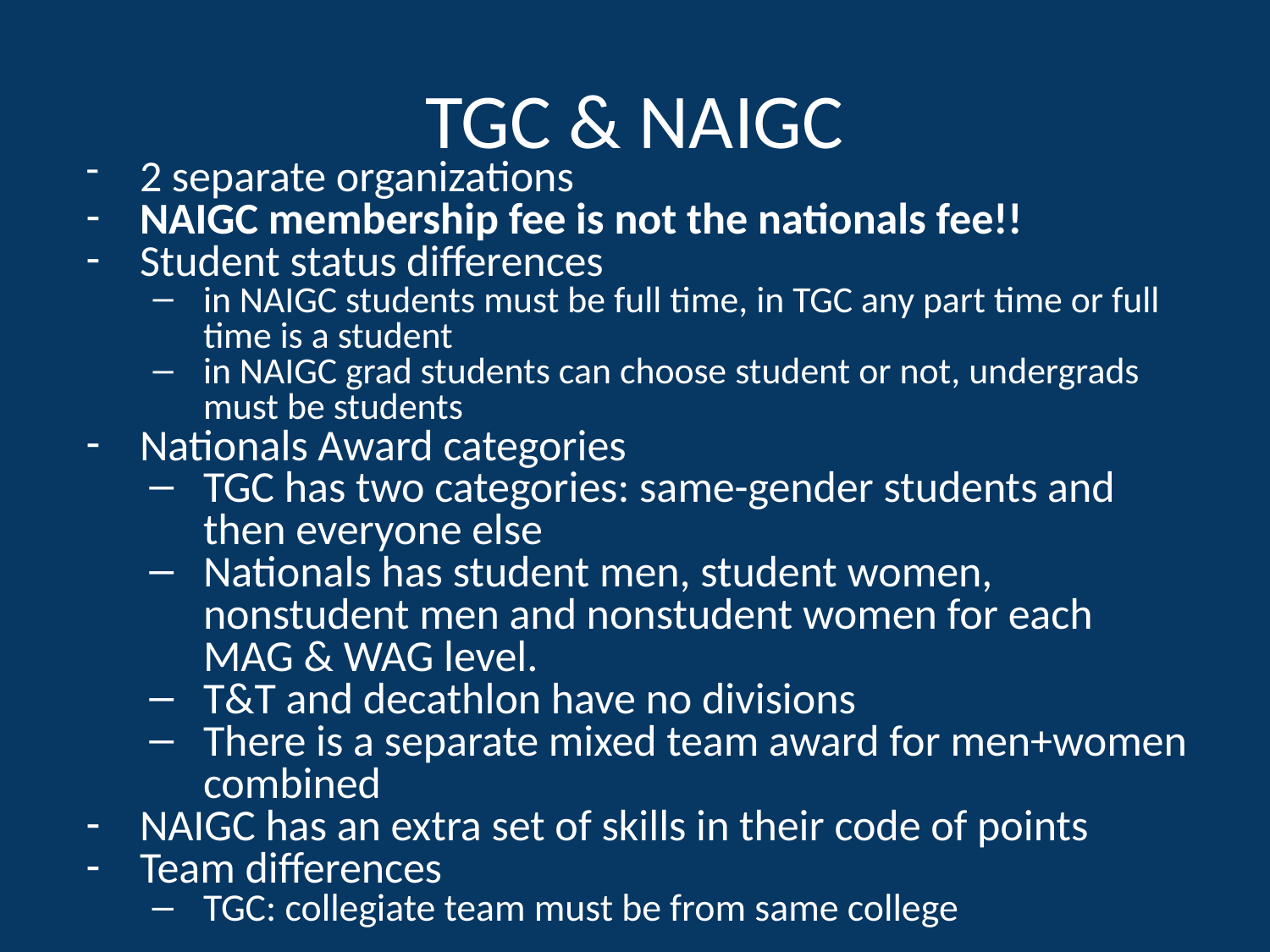

# TGC & NAIGC
2 separate organizations
NAIGC membership fee is not the nationals fee!!
Student status differences
in NAIGC students must be full time, in TGC any part time or full time is a student
in NAIGC grad students can choose student or not, undergrads must be students
Nationals Award categories
TGC has two categories: same-gender students and then everyone else
Nationals has student men, student women, nonstudent men and nonstudent women for each MAG & WAG level.
T&T and decathlon have no divisions
There is a separate mixed team award for men+women combined
NAIGC has an extra set of skills in their code of points
Team differences
TGC: collegiate team must be from same college